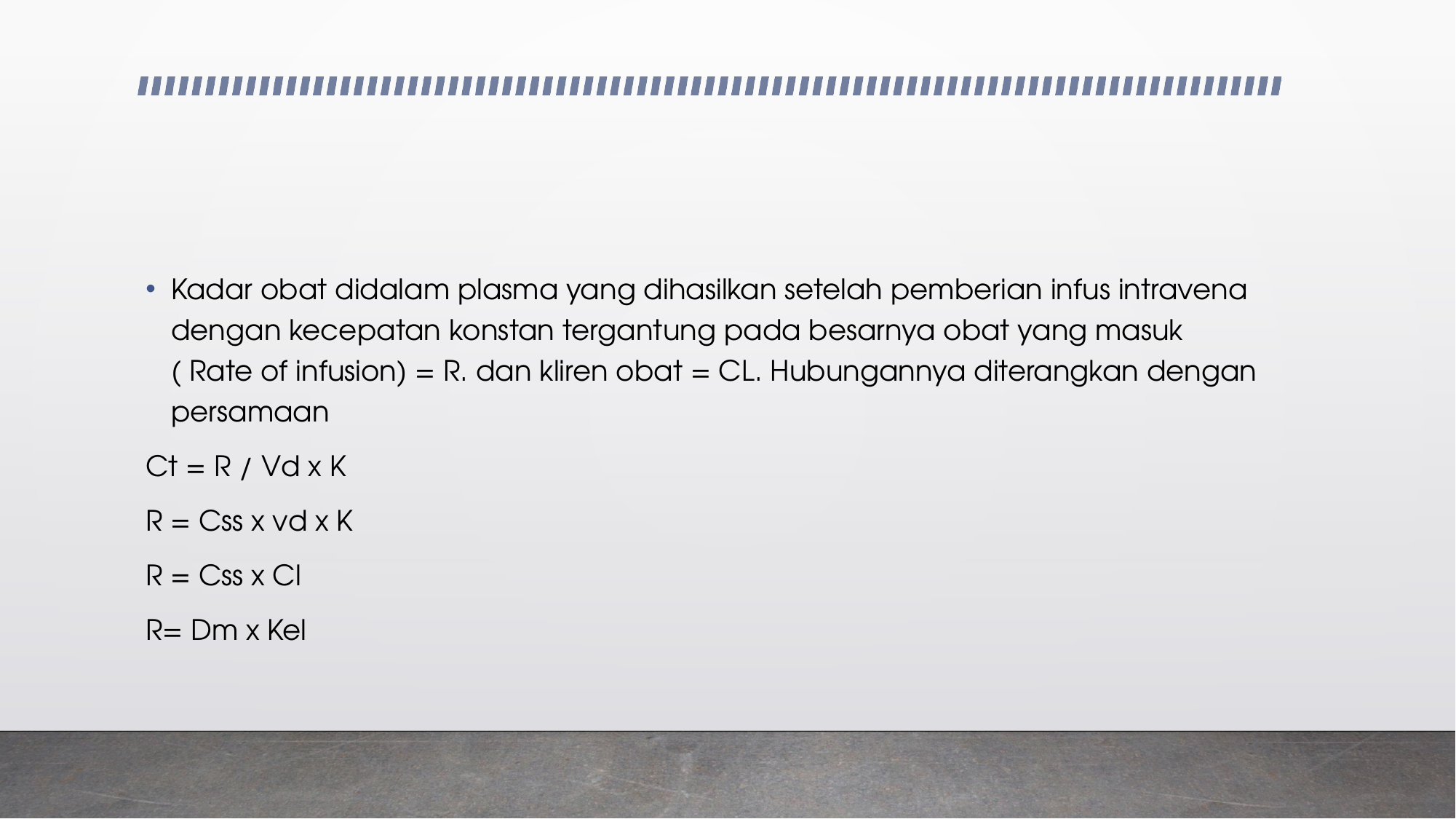

#
Kadar obat didalam plasma yang dihasilkan setelah pemberian infus intravena dengan kecepatan konstan tergantung pada besarnya obat yang masuk ( Rate of infusion) = R. dan kliren obat = CL. Hubungannya diterangkan dengan persamaan
Ct = R / Vd x K
R = Css x vd x K
R = Css x Cl
R= Dm x Kel